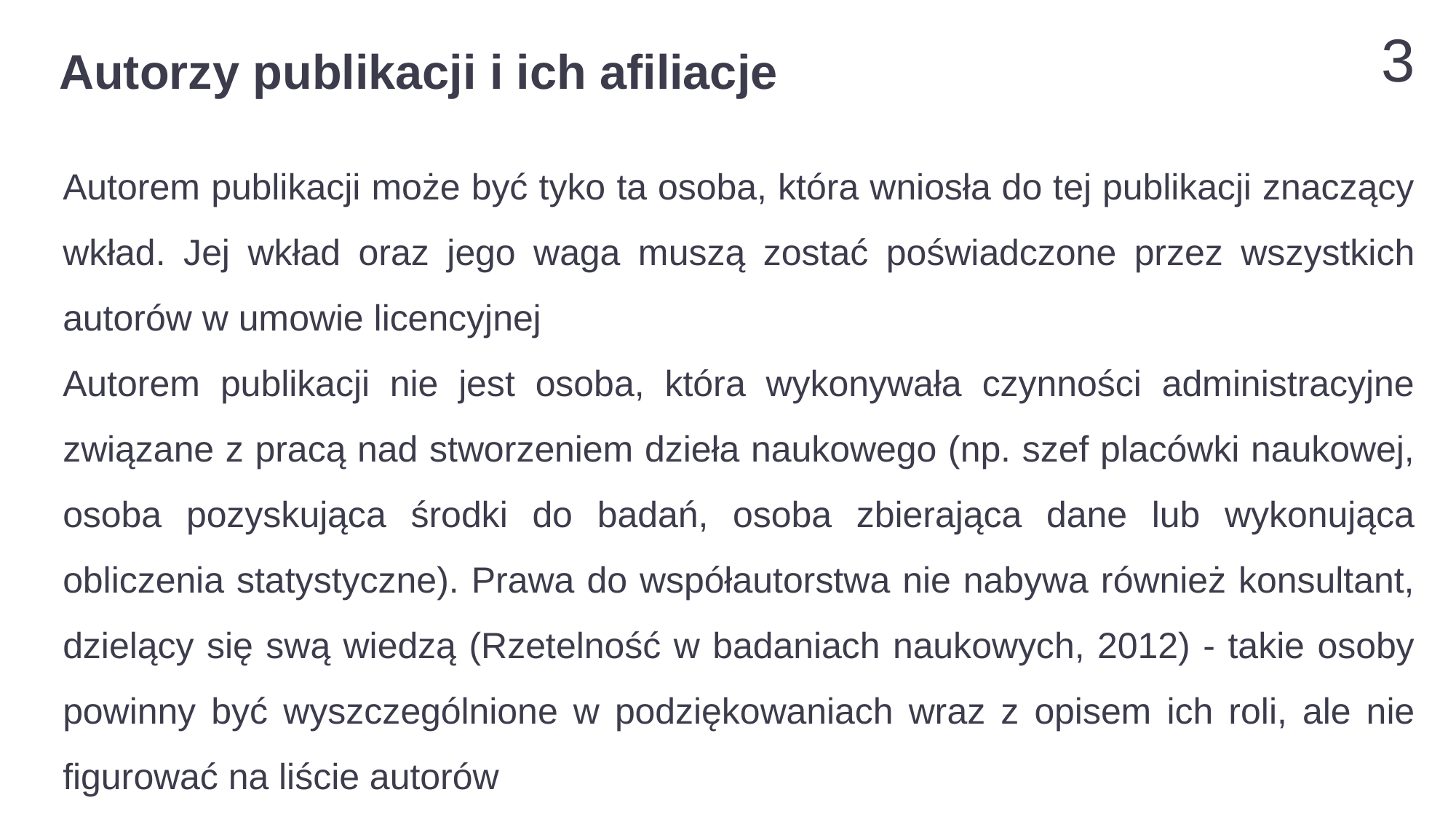

Autorzy publikacji i ich afiliacje
3
Autorem publikacji może być tyko ta osoba, która wniosła do tej publikacji znaczący wkład. Jej wkład oraz jego waga muszą zostać poświadczone przez wszystkich autorów w umowie licencyjnej
Autorem publikacji nie jest osoba, która wykonywała czynności administracyjne związane z pracą nad stworzeniem dzieła naukowego (np. szef placówki naukowej, osoba pozyskująca środki do badań, osoba zbierająca dane lub wykonująca obliczenia statystyczne). Prawa do współautorstwa nie nabywa również konsultant, dzielący się swą wiedzą (Rzetelność w badaniach naukowych, 2012) - takie osoby powinny być wyszczególnione w podziękowaniach wraz z opisem ich roli, ale nie figurować na liście autorów